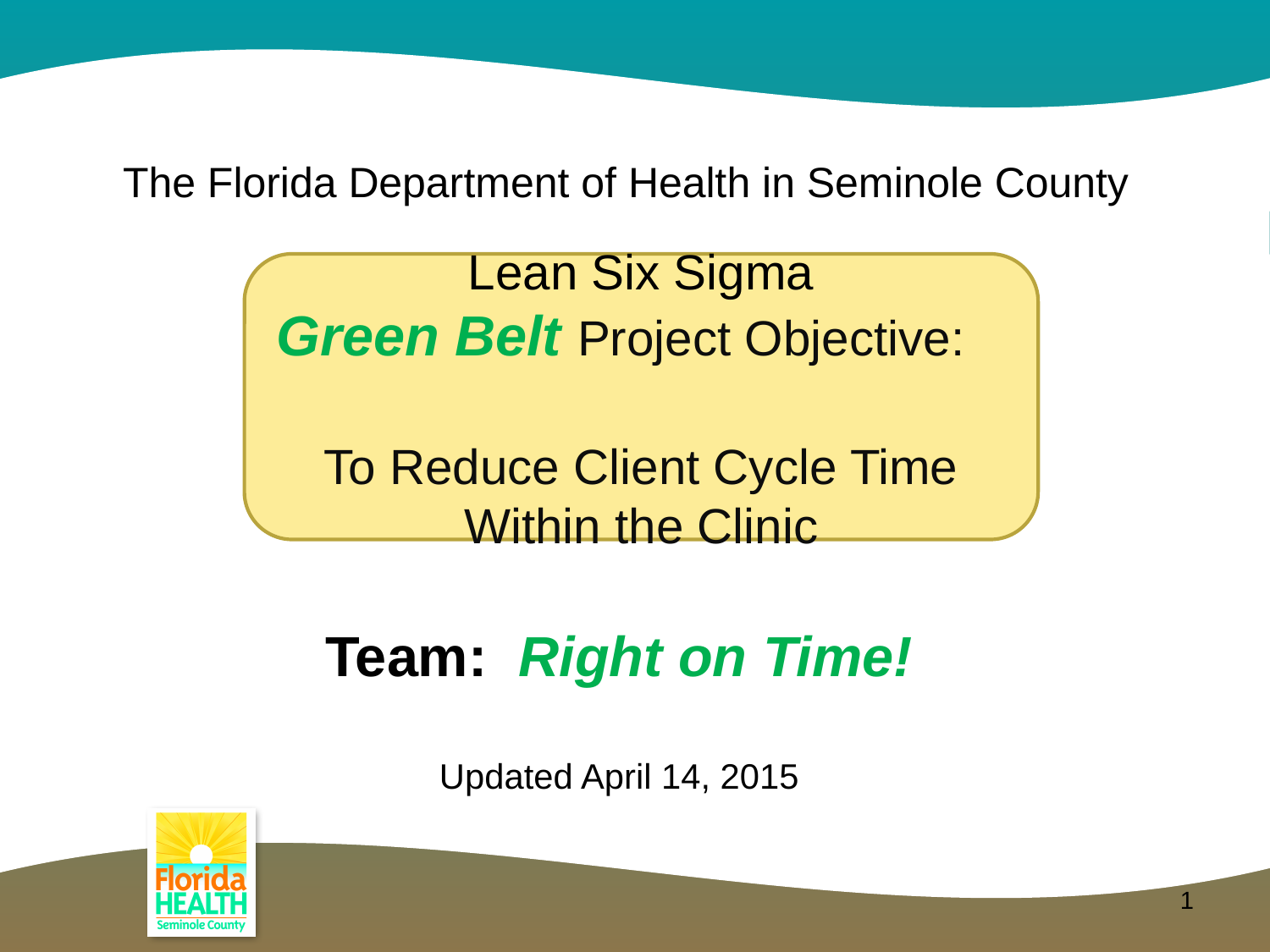

The Florida Department of Health in Seminole County
Lean Six Sigma
Green Belt Project Objective:
To Reduce Client Cycle Time Within the Clinic
Team:  Right on Time!

Updated April 14, 2015

1